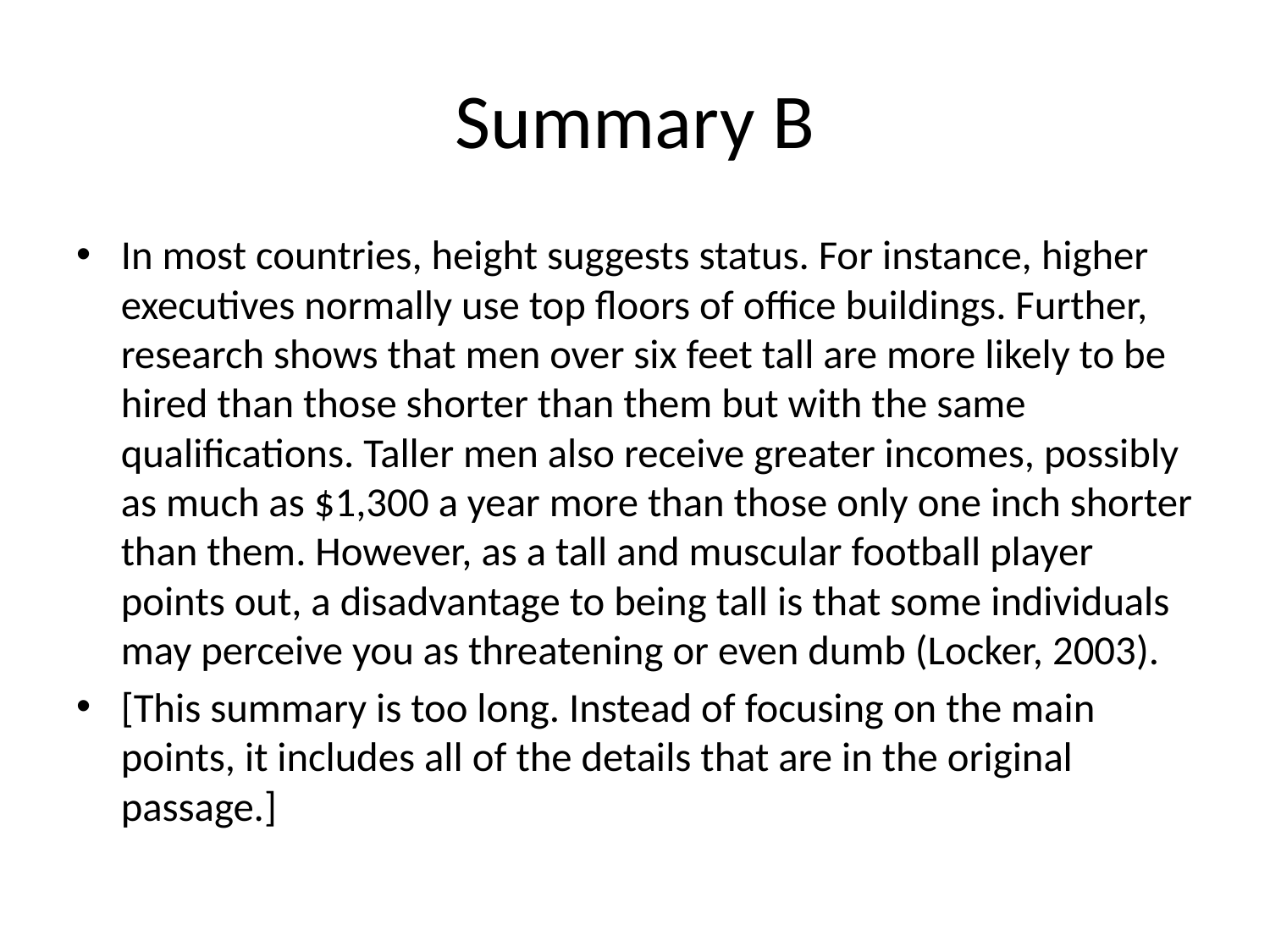

# Summary B
In most countries, height suggests status. For instance, higher executives normally use top floors of office buildings. Further, research shows that men over six feet tall are more likely to be hired than those shorter than them but with the same qualifications. Taller men also receive greater incomes, possibly as much as $1,300 a year more than those only one inch shorter than them. However, as a tall and muscular football player points out, a disadvantage to being tall is that some individuals may perceive you as threatening or even dumb (Locker, 2003).
[This summary is too long. Instead of focusing on the main points, it includes all of the details that are in the original passage.]